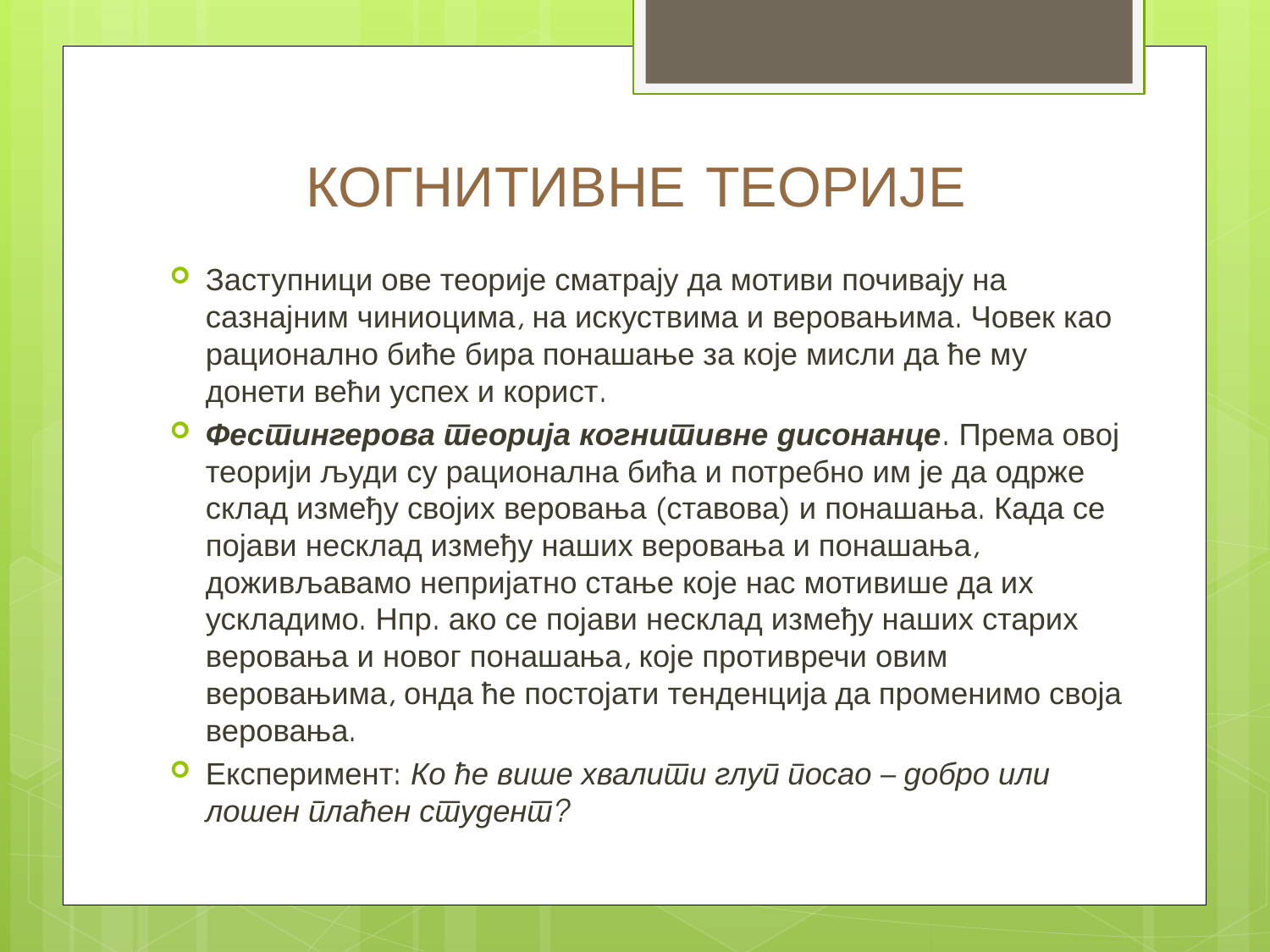

# КОГНИТИВНЕ ТЕОРИЈЕ
Заступници ове теорије сматрају да мотиви почивају на сазнајним чиниоцима, на искуствима и веровањима. Човек као рационално биће бира понашање за које мисли да ће му донети већи успех и корист.
Фестингерова теорија когнитивне дисонанце. Према овој теорији људи су рационална бића и потребно им је да одрже склад између својих веровања (ставова) и понашања. Када се појави несклад између наших веровања и понашања, доживљавамо непријатно стање које нас мотивише да их ускладимо. Нпр. ако се појави несклад између наших старих веровања и новог понашања, које противречи овим веровањима, онда ће постојати тенденција да променимо своја веровања.
Експеримент: Ко ће више хвалити глуп посао – добро или лошен плаћен студент?